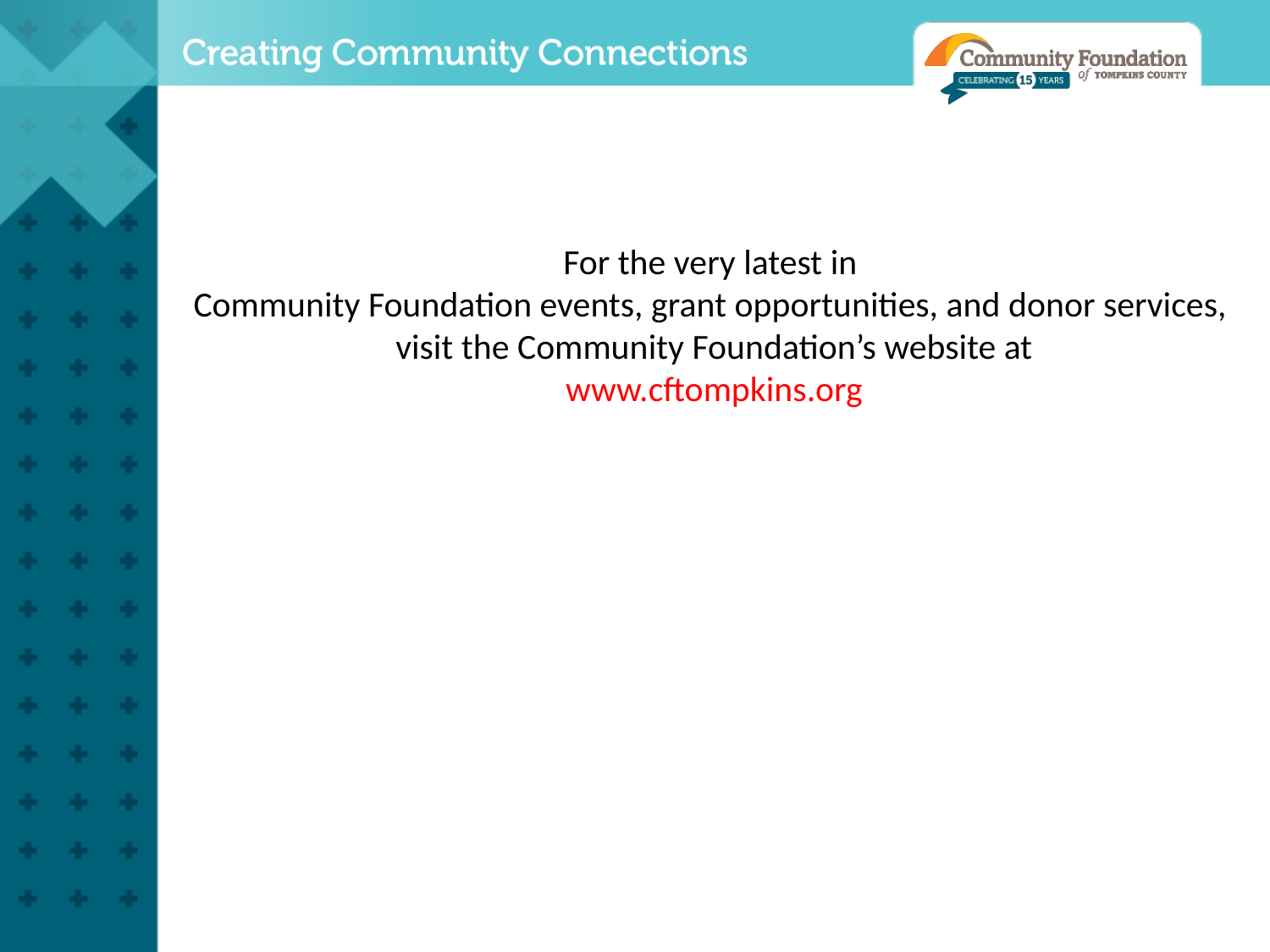

# For the very latest in Community Foundation events, grant opportunities, and donor services, visit the Community Foundation’s website at www.cftompkins.org